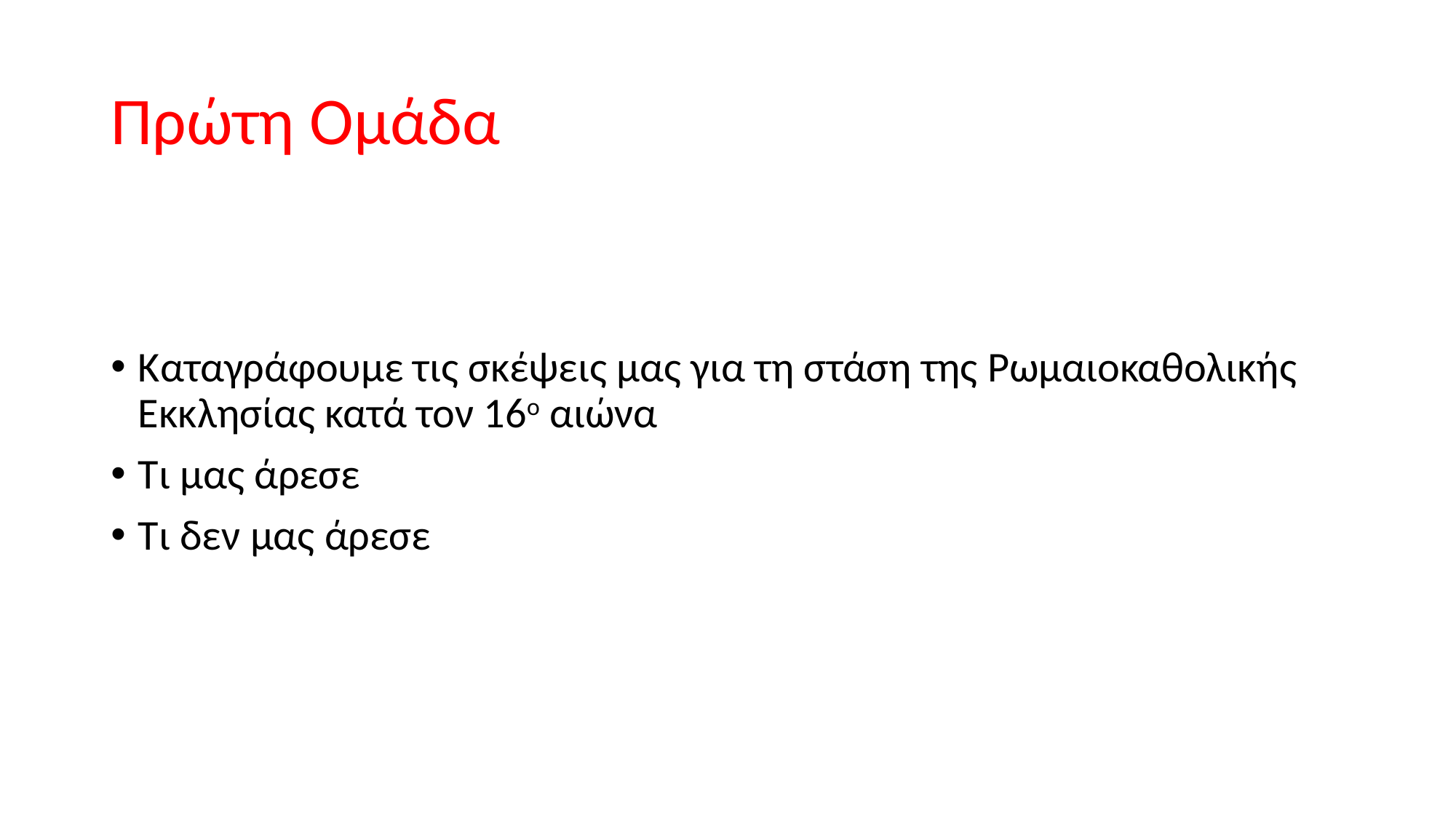

# Πρώτη Ομάδα

Καταγράφουμε τις σκέψεις μας για τη στάση της Ρωμαιοκαθολικής Εκκλησίας κατά τον 16ο αιώνα
Τι μας άρεσε
Τι δεν μας άρεσε